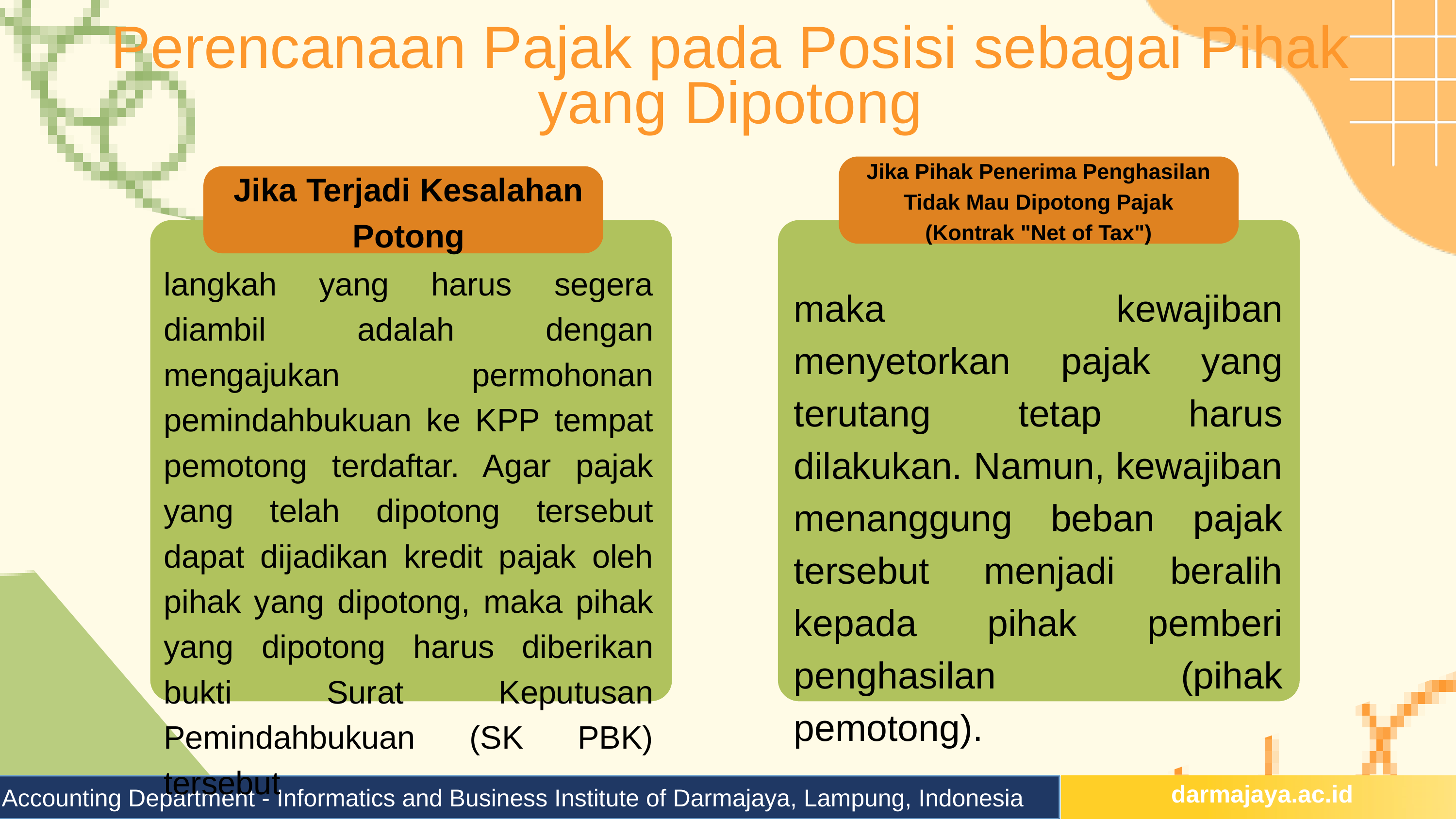

Perencanaan Pajak pada Posisi sebagai Pihak yang Dipotong

Jika Pihak Penerima Penghasilan Tidak Mau Dipotong Pajak (Kontrak "Net of Tax")

Jika Terjadi Kesalahan Potong

langkah yang harus segera diambil adalah dengan mengajukan permohonan pemindahbukuan ke KPP tempat pemotong terdaftar. Agar pajak yang telah dipotong tersebut dapat dijadikan kredit pajak oleh pihak yang dipotong, maka pihak yang dipotong harus diberikan bukti Surat Keputusan Pemindahbukuan (SK PBK) tersebut
maka kewajiban menyetorkan pajak yang terutang tetap harus dilakukan. Namun, kewajiban menanggung beban pajak tersebut menjadi beralih kepada pihak pemberi penghasilan (pihak pemotong).

Accounting Department - Informatics and Business Institute of Darmajaya, Lampung, Indonesia

darmajaya.ac.id